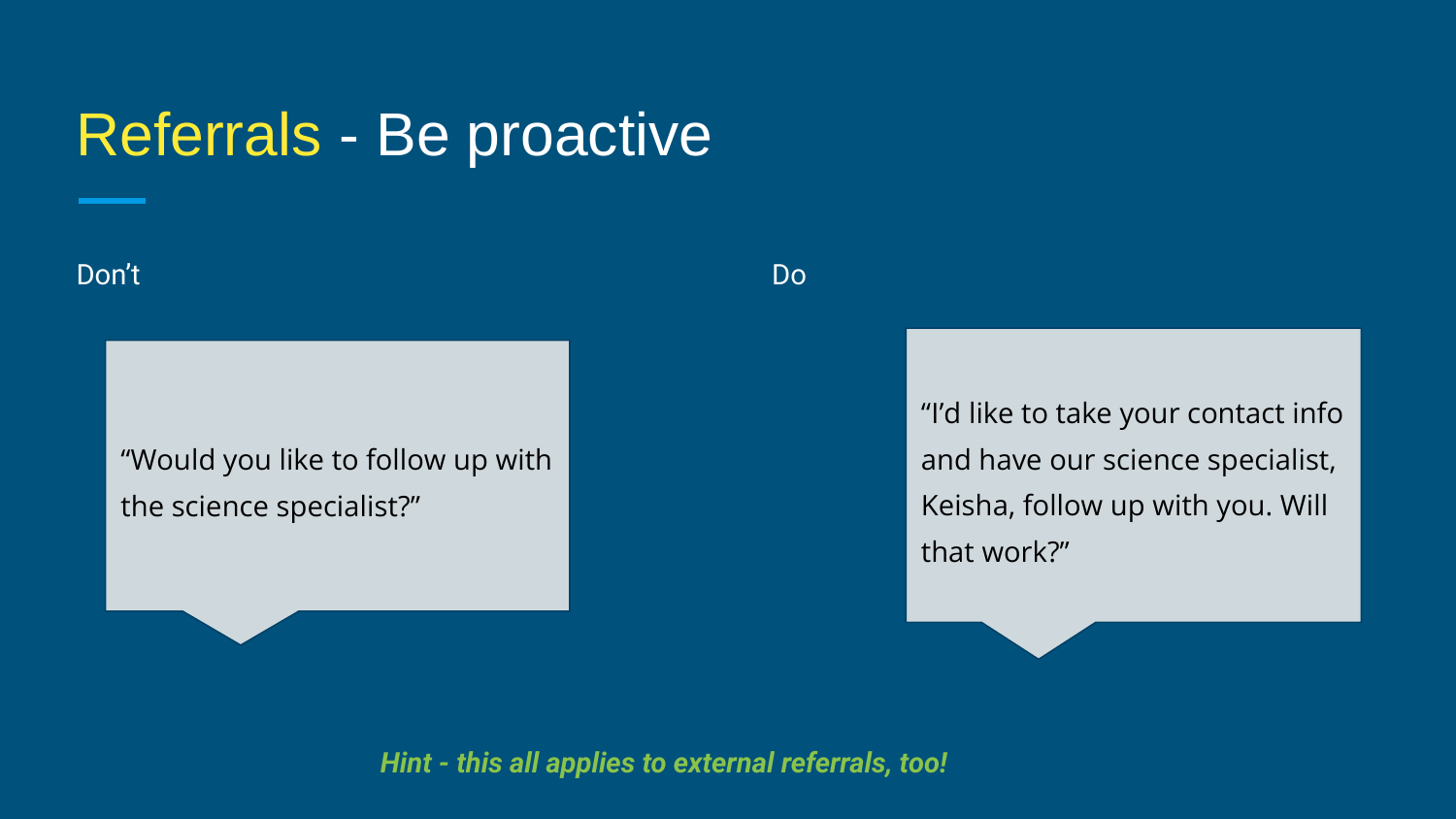

# Referrals - Be proactive
Don’t
Do

“I’d like to take your contact info and have our science specialist, Keisha, follow up with you. Will that work?”

“Would you like to follow up with the science specialist?”
Hint - this all applies to external referrals, too!